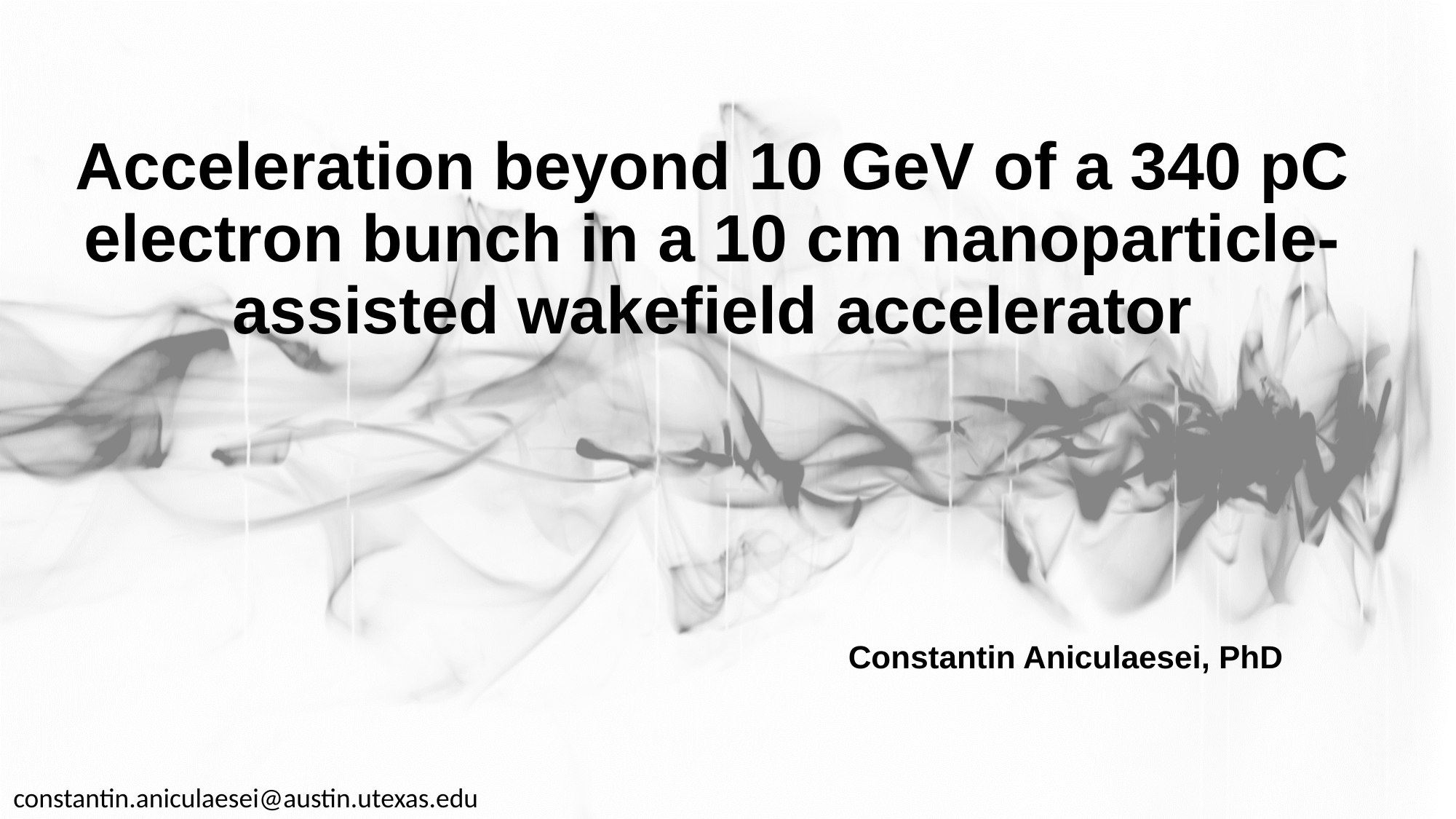

# Acceleration beyond 10 GeV of a 340 pC electron bunch in a 10 cm nanoparticle-assisted wakefield accelerator
Constantin Aniculaesei, PhD
constantin.aniculaesei@austin.utexas.edu